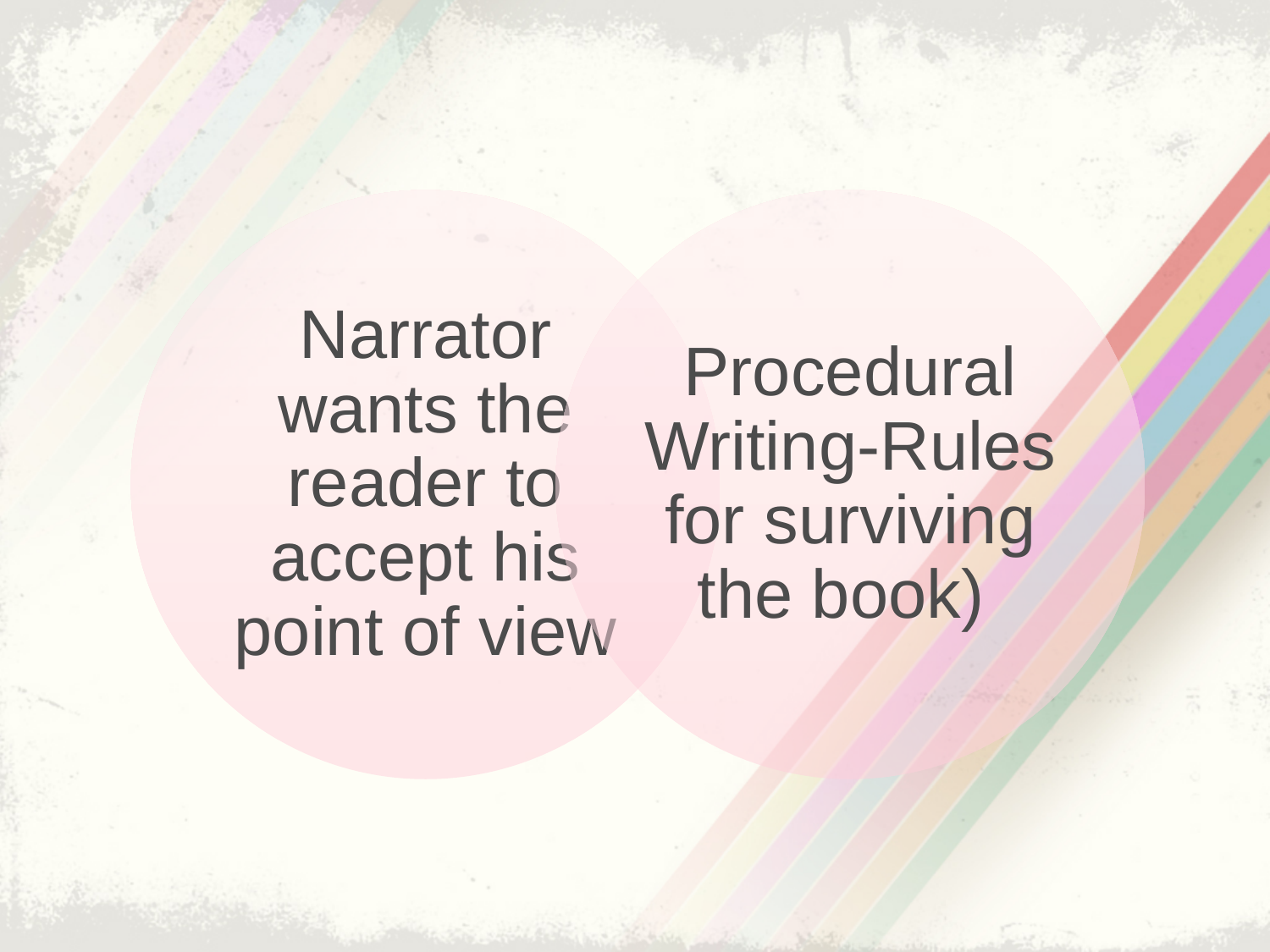

Narrator wants the reader to accept his point of view
Procedural Writing-Rules for surviving the book)